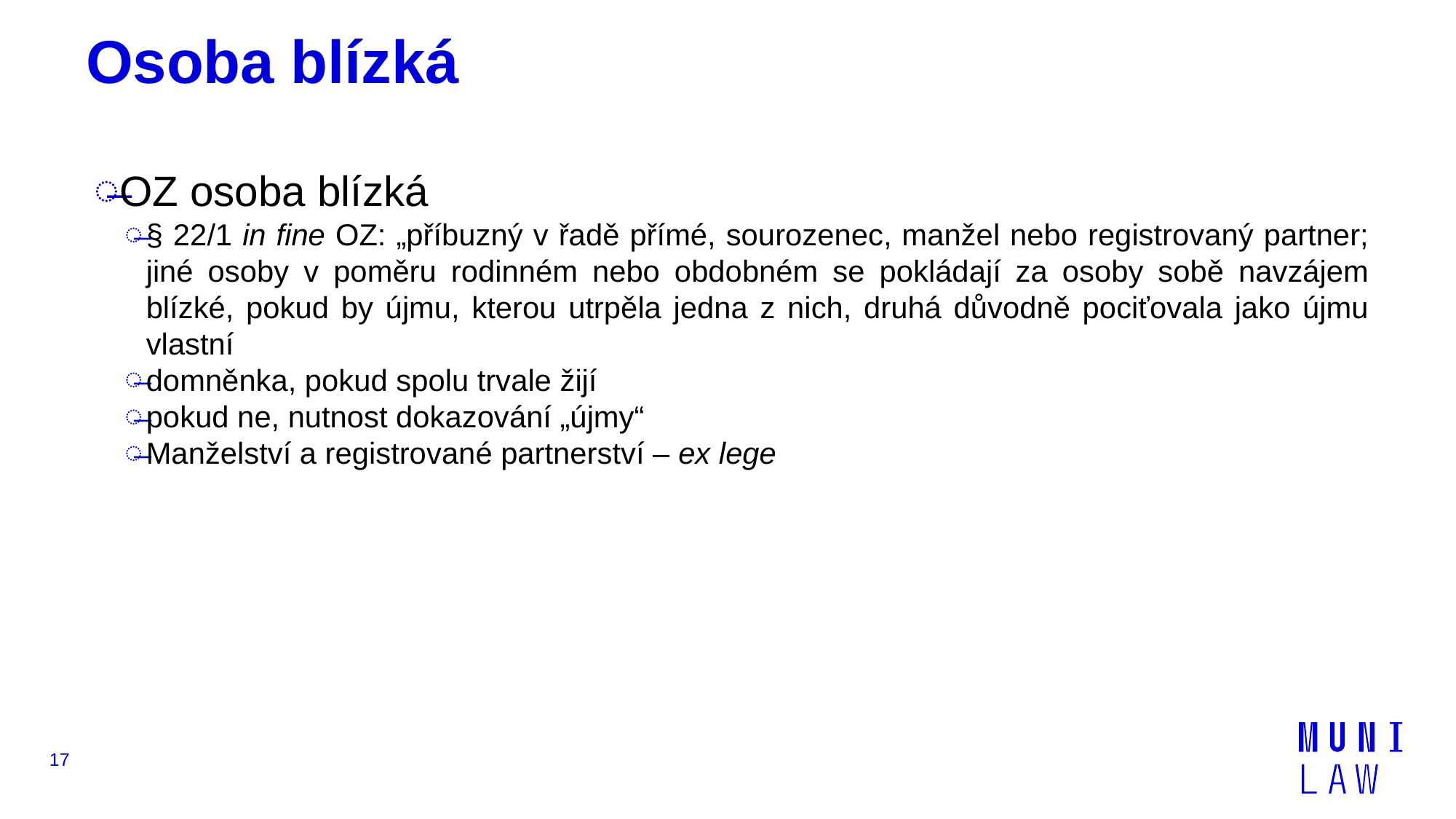

# Osoba blízká
OZ osoba blízká
§ 22/1 in fine OZ: „příbuzný v řadě přímé, sourozenec, manžel nebo registrovaný partner; jiné osoby v poměru rodinném nebo obdobném se pokládají za osoby sobě navzájem blízké, pokud by újmu, kterou utrpěla jedna z nich, druhá důvodně pociťovala jako újmu vlastní
domněnka, pokud spolu trvale žijí
pokud ne, nutnost dokazování „újmy“
Manželství a registrované partnerství – ex lege

17